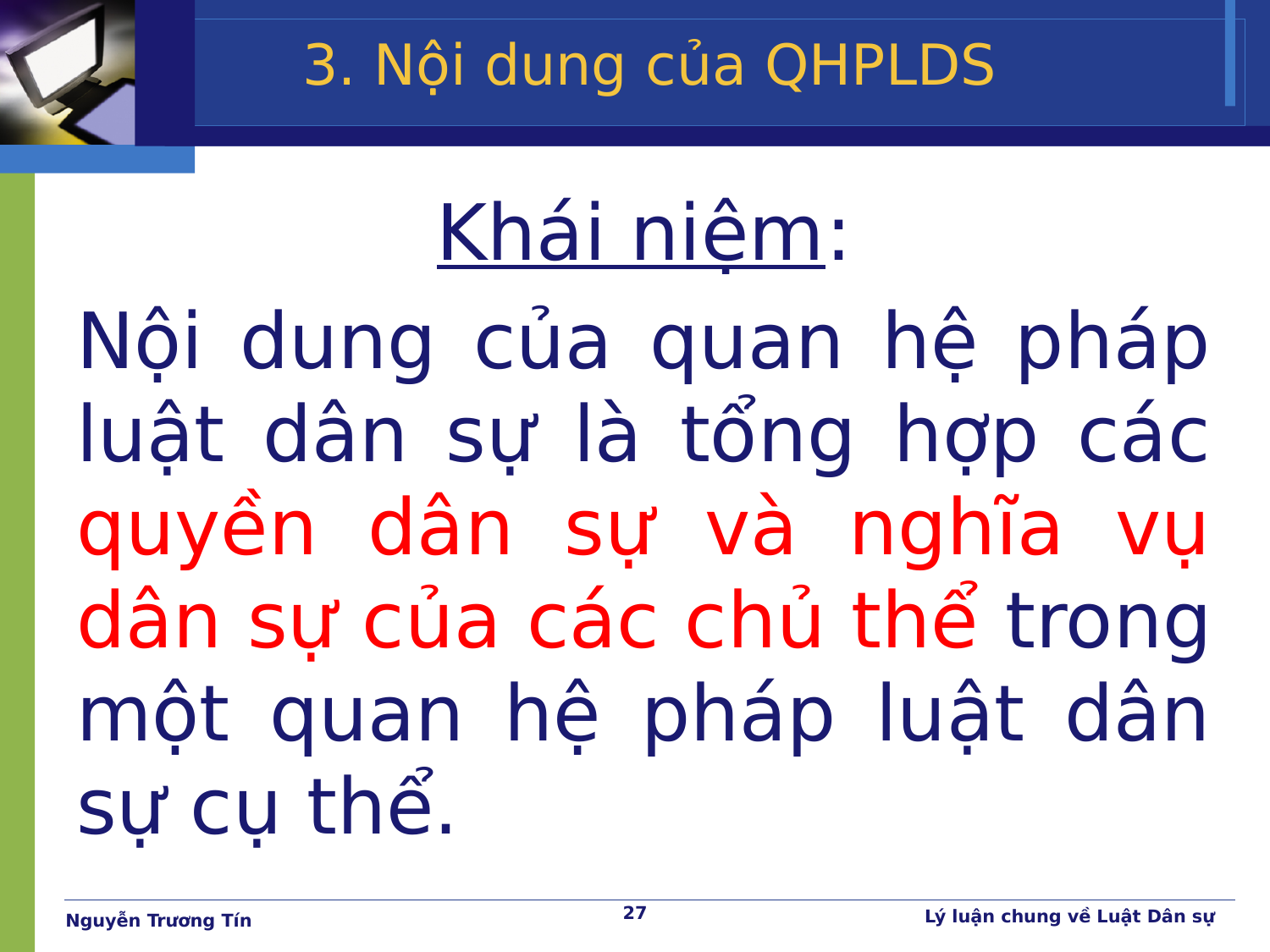

# 3. Nội dung của QHPLDS
Khái niệm:
Nội dung của quan hệ pháp luật dân sự là tổng hợp các quyền dân sự và nghĩa vụ dân sự của các chủ thể trong một quan hệ pháp luật dân sự cụ thể.
27
Lý luận chung về Luật Dân sự
Nguyễn Trương Tín